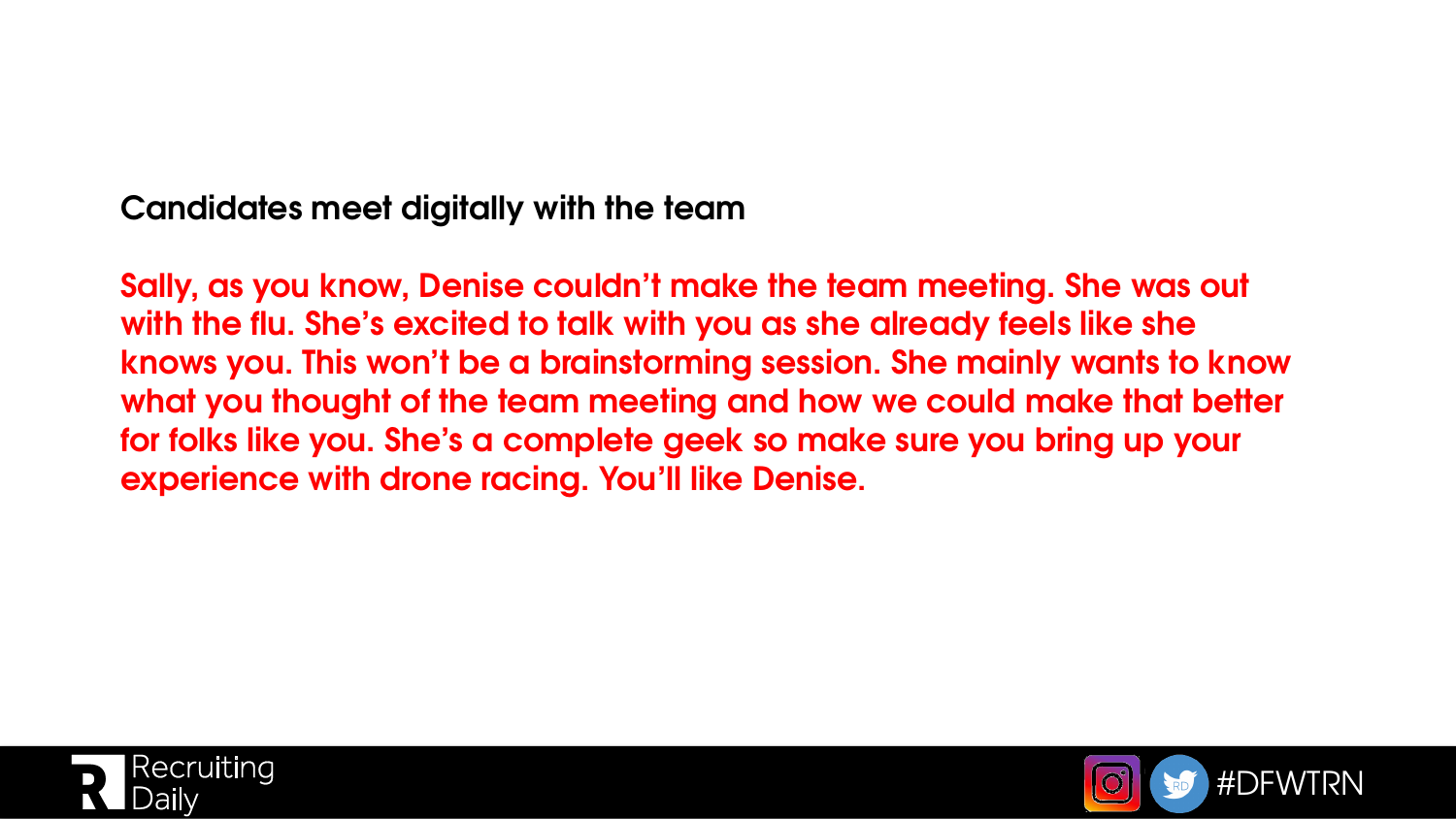

# Candidates meet digitally with the team Sally, as you know, Denise couldn’t make the team meeting. She was out with the flu. She’s excited to talk with you as she already feels like she knows you. This won’t be a brainstorming session. She mainly wants to know what you thought of the team meeting and how we could make that better for folks like you. She’s a complete geek so make sure you bring up your experience with drone racing. You’ll like Denise.